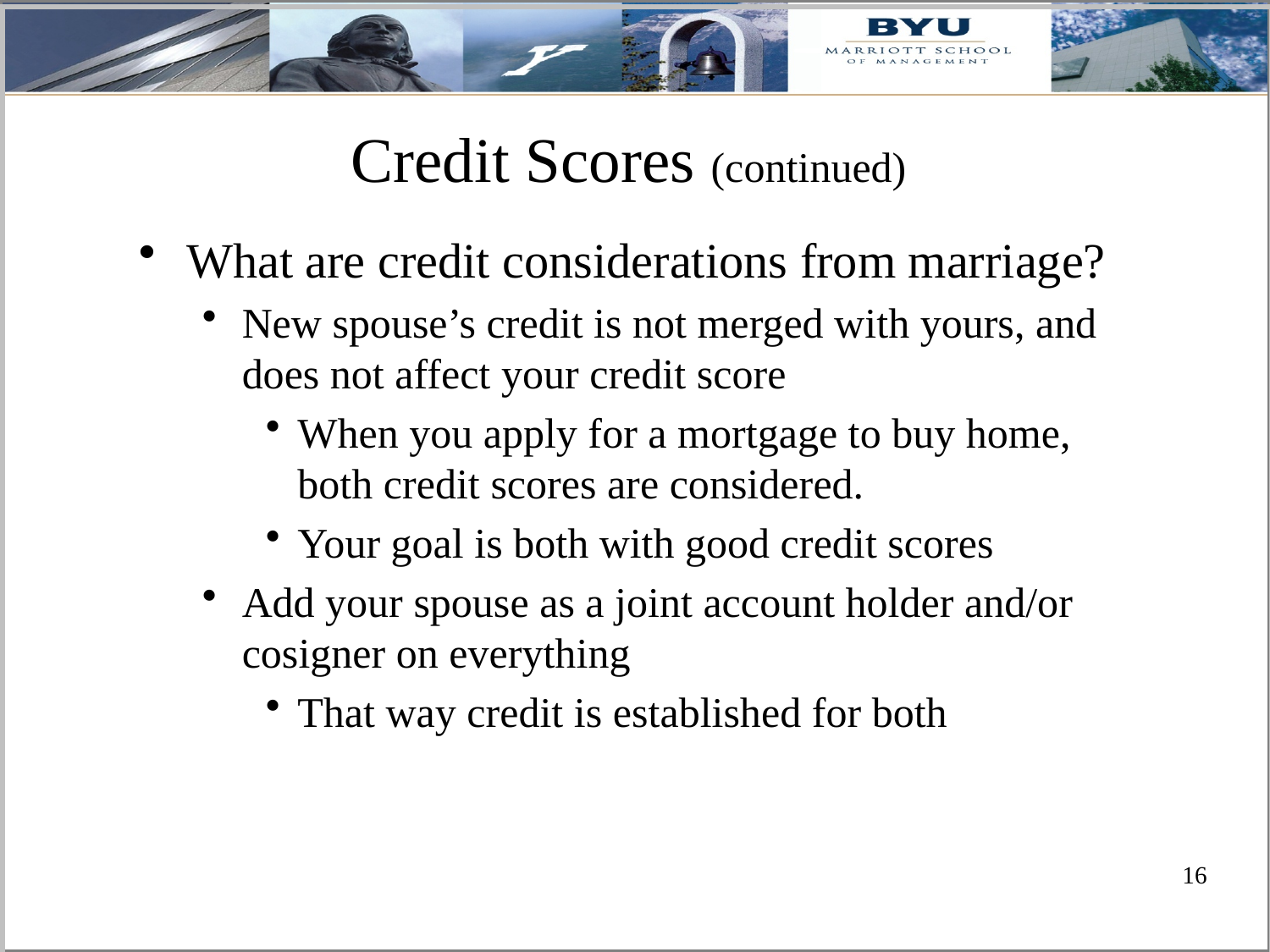

Credit Scores (continued)
What are credit considerations from marriage?
New spouse’s credit is not merged with yours, and does not affect your credit score
When you apply for a mortgage to buy home, both credit scores are considered.
Your goal is both with good credit scores
Add your spouse as a joint account holder and/or cosigner on everything
That way credit is established for both